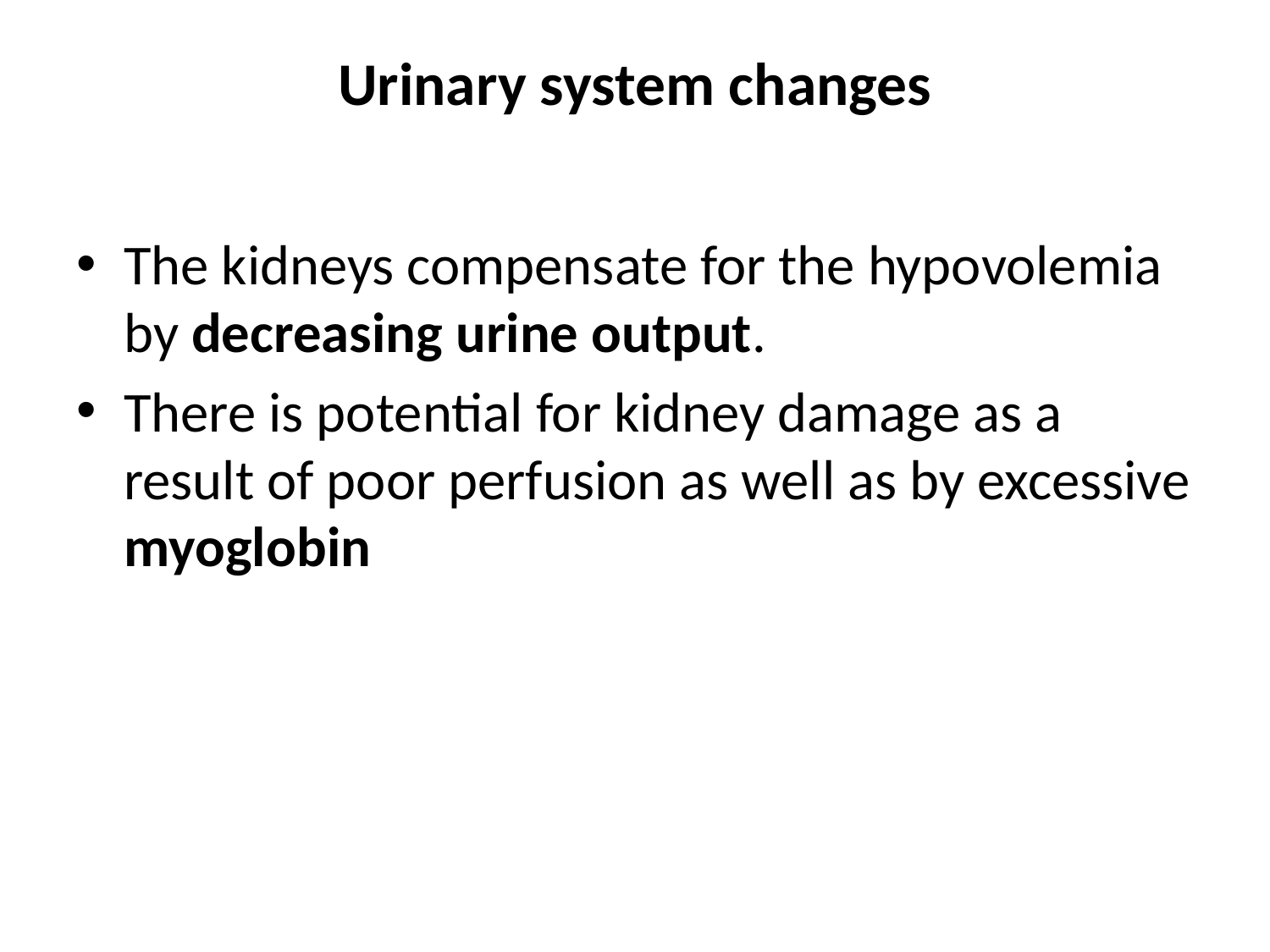

# Urinary system changes
The kidneys compensate for the hypovolemia by decreasing urine output.
There is potential for kidney damage as a result of poor perfusion as well as by excessive myoglobin